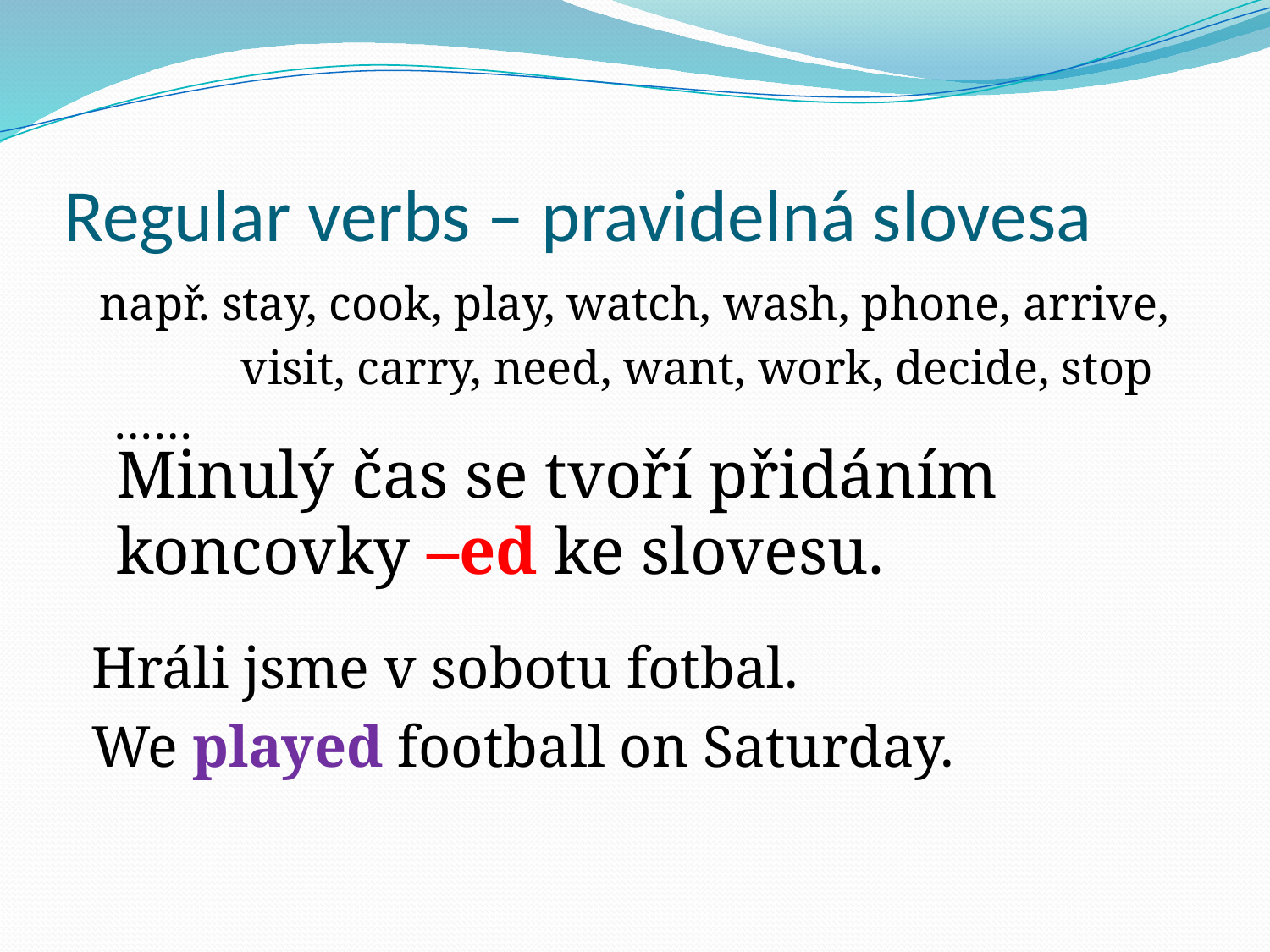

# Regular verbs – pravidelná slovesa
  např. stay, cook, play, watch, wash, phone, arrive,
		visit, carry, need, want, work, decide, stop ……

	Minulý čas se tvoří přidáním koncovky –ed ke slovesu.

Hráli jsme v sobotu fotbal.
We played football on Saturday.